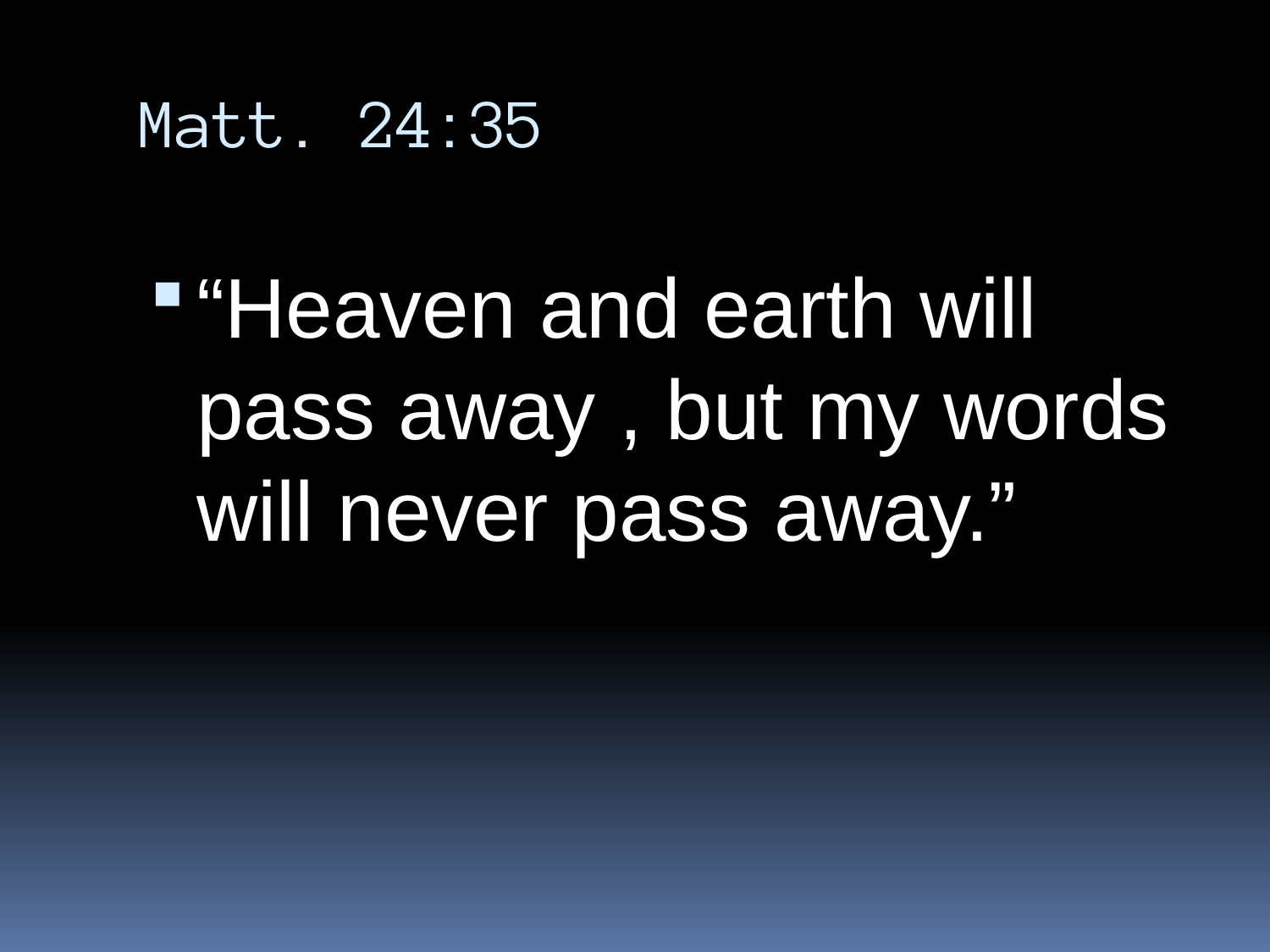

# Matt. 24:35
“Heaven and earth will pass away , but my words will never pass away.”